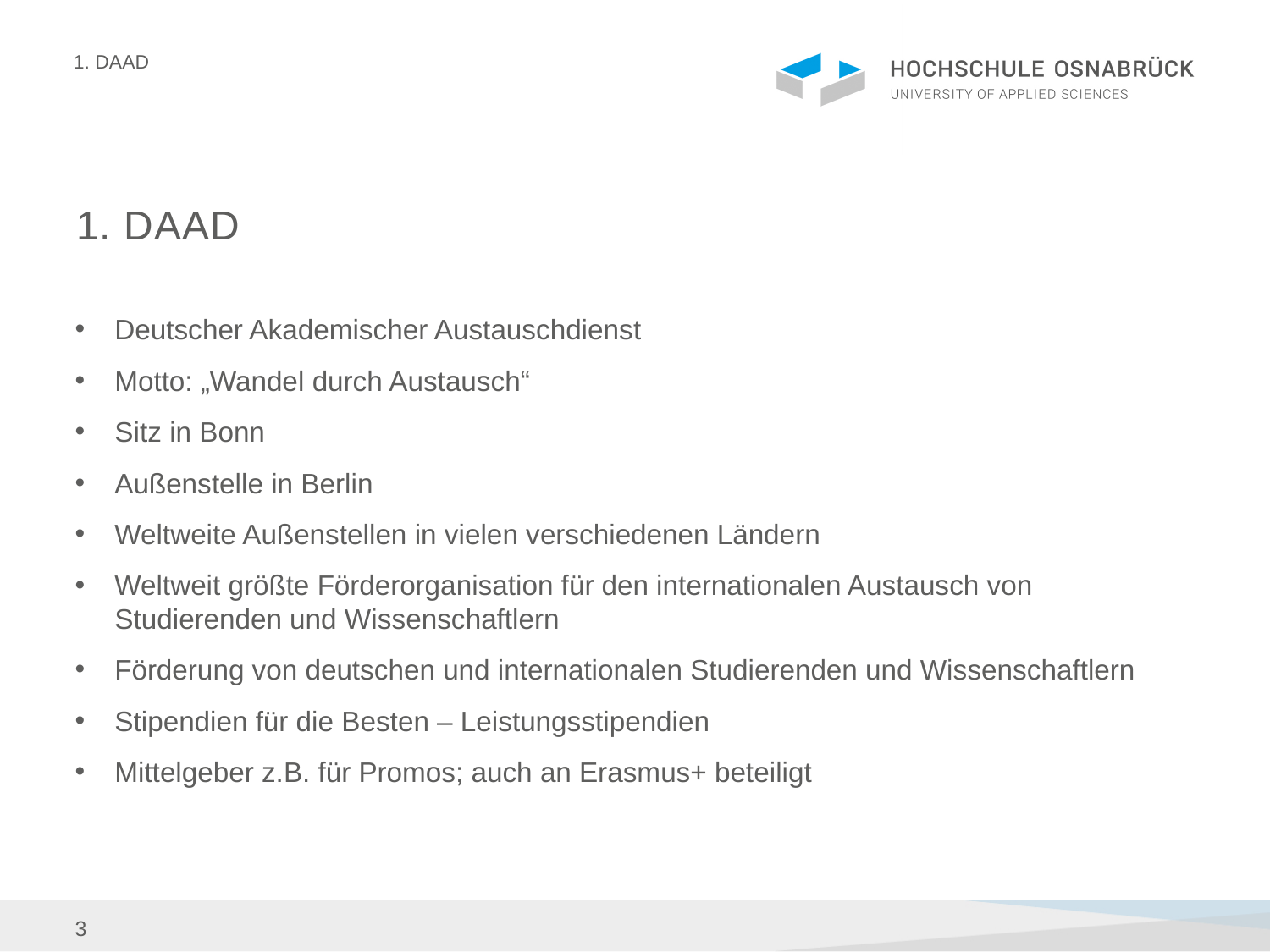

1. DAAD
# 1. DAAD
Deutscher Akademischer Austauschdienst
Motto: „Wandel durch Austausch“
Sitz in Bonn
Außenstelle in Berlin
Weltweite Außenstellen in vielen verschiedenen Ländern
Weltweit größte Förderorganisation für den internationalen Austausch von Studierenden und Wissenschaftlern
Förderung von deutschen und internationalen Studierenden und Wissenschaftlern
Stipendien für die Besten – Leistungsstipendien
Mittelgeber z.B. für Promos; auch an Erasmus+ beteiligt